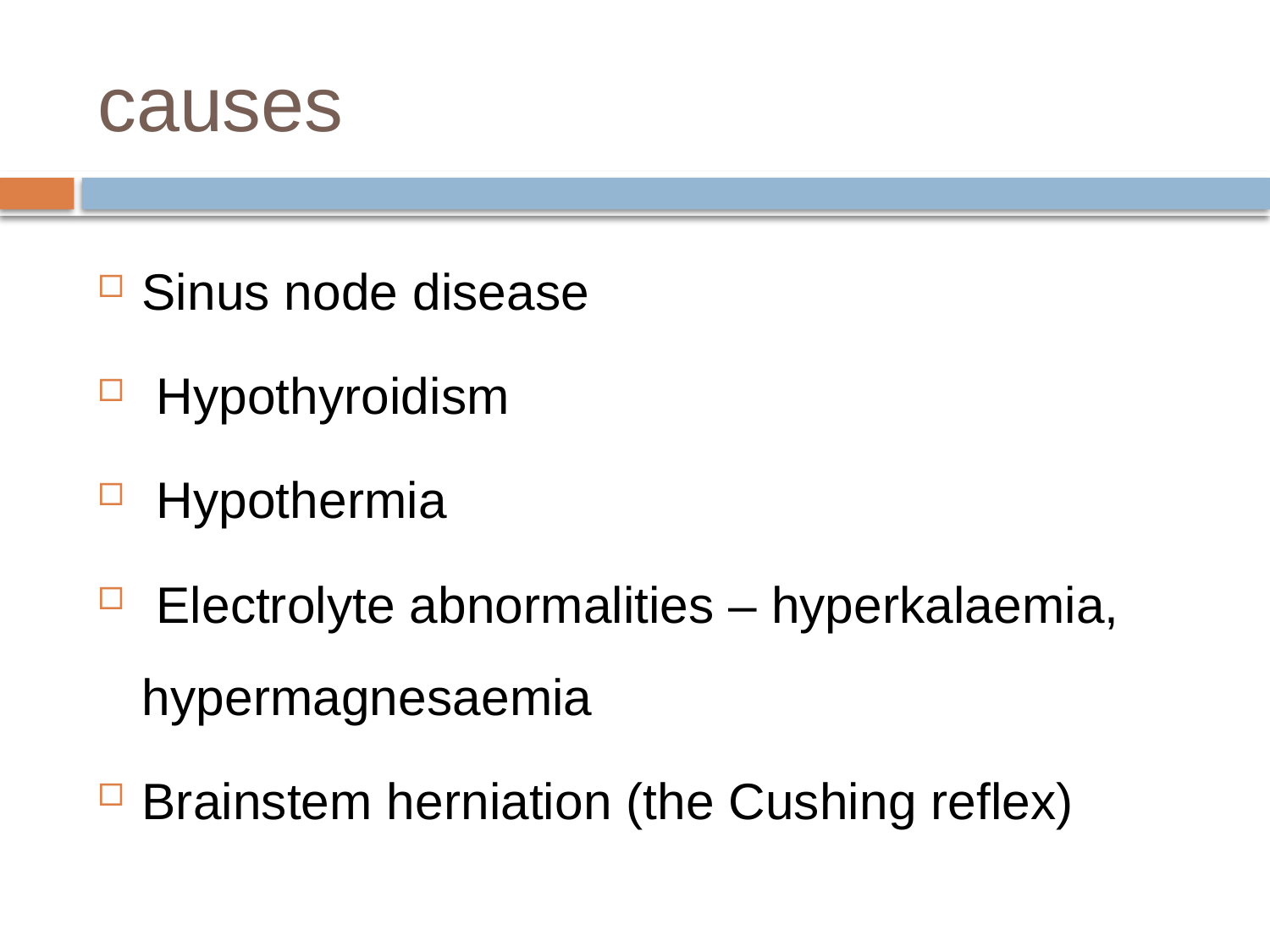

# causes
Sinus node disease
 Hypothyroidism
 Hypothermia
 Electrolyte abnormalities – hyperkalaemia, hypermagnesaemia
Brainstem herniation (the Cushing reflex)